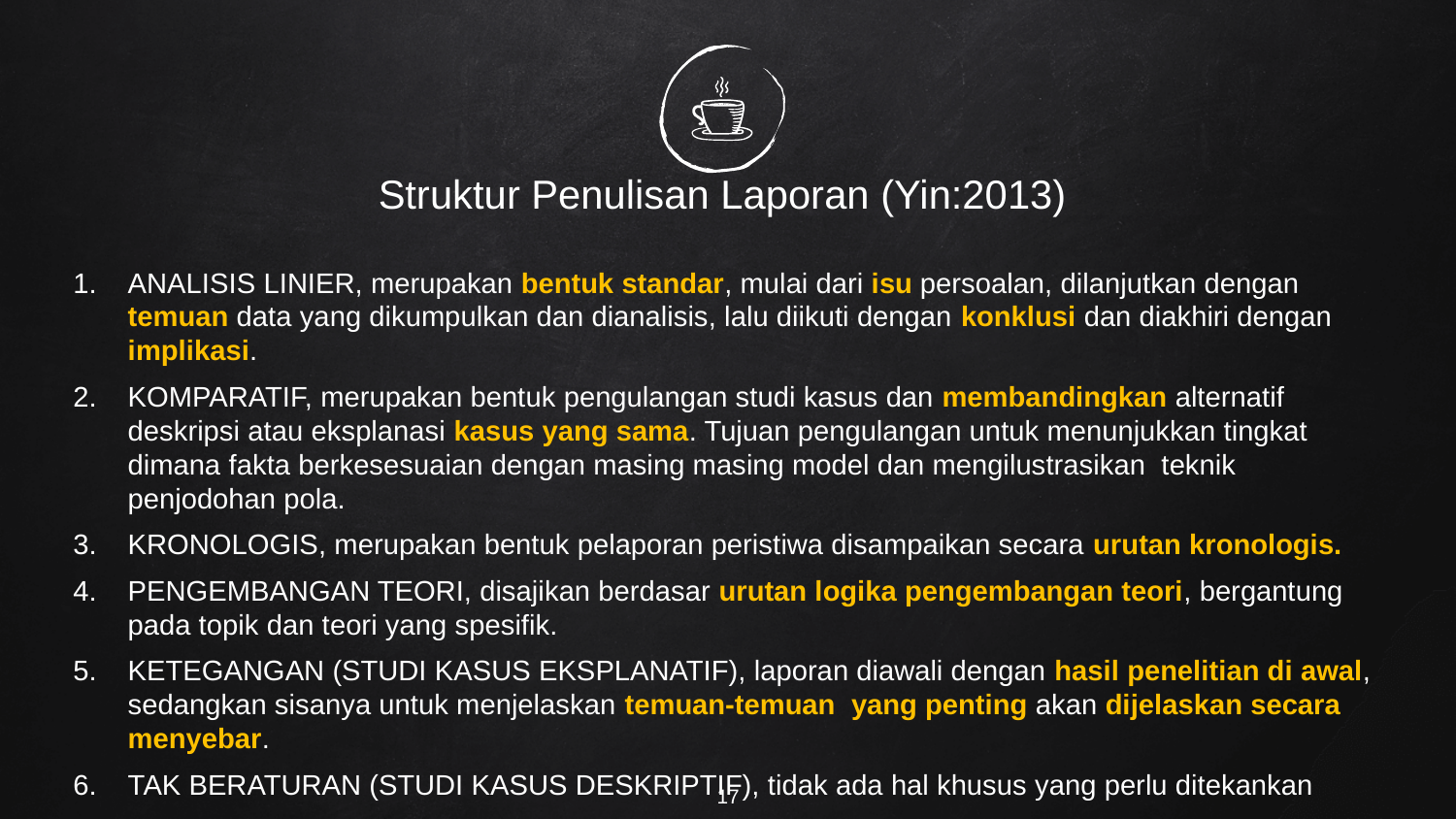

# Struktur Penulisan Laporan (Yin:2013)
ANALISIS LINIER, merupakan bentuk standar, mulai dari isu persoalan, dilanjutkan dengan temuan data yang dikumpulkan dan dianalisis, lalu diikuti dengan konklusi dan diakhiri dengan implikasi.
KOMPARATIF, merupakan bentuk pengulangan studi kasus dan membandingkan alternatif deskripsi atau eksplanasi kasus yang sama. Tujuan pengulangan untuk menunjukkan tingkat dimana fakta berkesesuaian dengan masing masing model dan mengilustrasikan  teknik penjodohan pola.
KRONOLOGIS, merupakan bentuk pelaporan peristiwa disampaikan secara urutan kronologis.
PENGEMBANGAN TEORI, disajikan berdasar urutan logika pengembangan teori, bergantung pada topik dan teori yang spesifik.
KETEGANGAN (STUDI KASUS EKSPLANATIF), laporan diawali dengan hasil penelitian di awal, sedangkan sisanya untuk menjelaskan temuan-temuan  yang penting akan dijelaskan secara menyebar.
TAK BERATURAN (STUDI KASUS DESKRIPTIF), tidak ada hal khusus yang perlu ditekankan
17